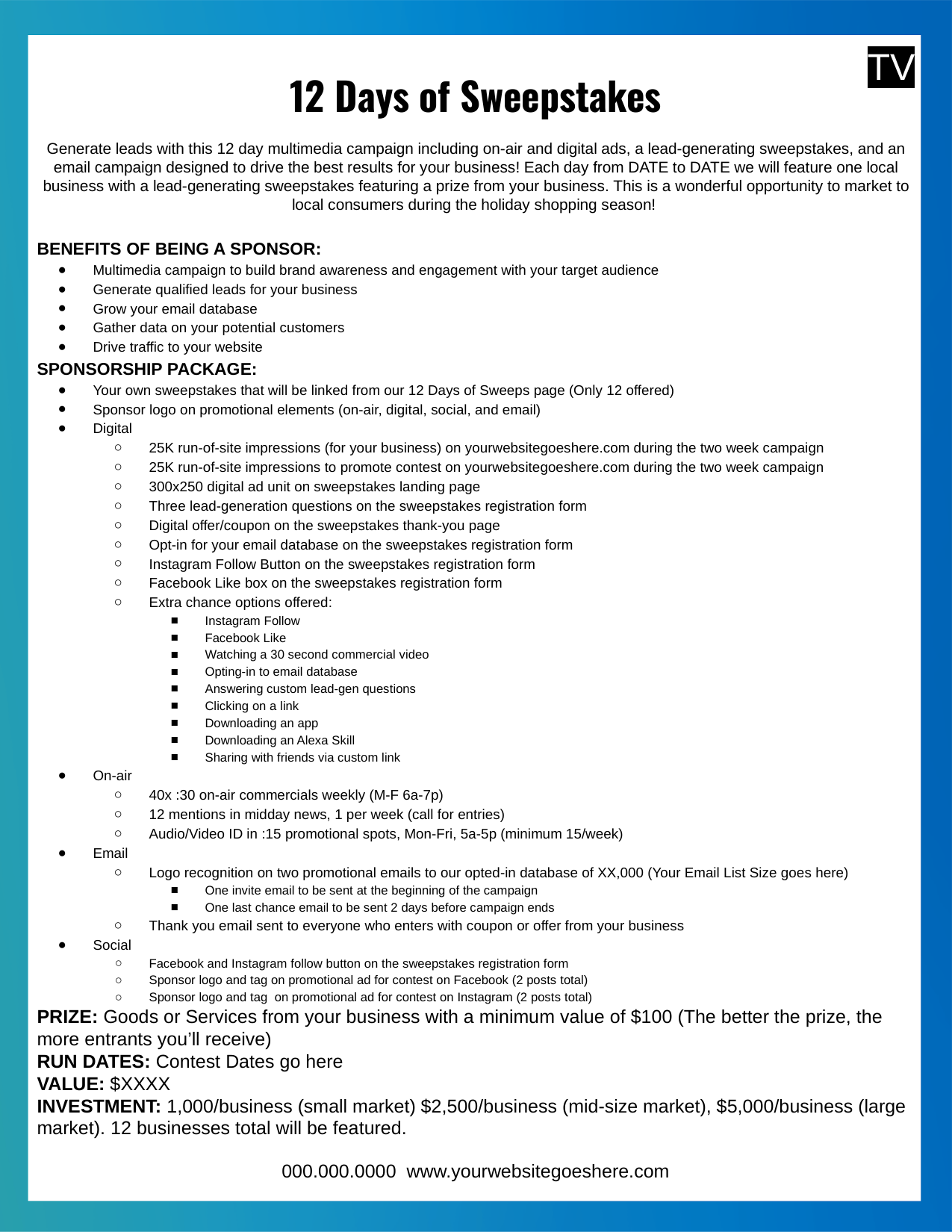

TV
12 Days of Sweepstakes

Generate leads with this 12 day multimedia campaign including on-air and digital ads, a lead-generating sweepstakes, and an email campaign designed to drive the best results for your business! Each day from DATE to DATE we will feature one local business with a lead-generating sweepstakes featuring a prize from your business. This is a wonderful opportunity to market to local consumers during the holiday shopping season!

BENEFITS OF BEING A SPONSOR:
Multimedia campaign to build brand awareness and engagement with your target audience
Generate qualified leads for your business
Grow your email database
Gather data on your potential customers
Drive traffic to your website
SPONSORSHIP PACKAGE:
Your own sweepstakes that will be linked from our 12 Days of Sweeps page (Only 12 offered)
Sponsor logo on promotional elements (on-air, digital, social, and email)
Digital
25K run-of-site impressions (for your business) on yourwebsitegoeshere.com during the two week campaign
25K run-of-site impressions to promote contest on yourwebsitegoeshere.com during the two week campaign
300x250 digital ad unit on sweepstakes landing page
Three lead-generation questions on the sweepstakes registration form
Digital offer/coupon on the sweepstakes thank-you page
Opt-in for your email database on the sweepstakes registration form
Instagram Follow Button on the sweepstakes registration form
Facebook Like box on the sweepstakes registration form
Extra chance options offered:
Instagram Follow
Facebook Like
Watching a 30 second commercial video
Opting-in to email database
Answering custom lead-gen questions
Clicking on a link
Downloading an app
Downloading an Alexa Skill
Sharing with friends via custom link
On-air
40x :30 on-air commercials weekly (M-F 6a-7p)
12 mentions in midday news, 1 per week (call for entries)
Audio/Video ID in :15 promotional spots, Mon-Fri, 5a-5p (minimum 15/week)
Email
Logo recognition on two promotional emails to our opted-in database of XX,000 (Your Email List Size goes here)
One invite email to be sent at the beginning of the campaign
One last chance email to be sent 2 days before campaign ends
Thank you email sent to everyone who enters with coupon or offer from your business
Social
Facebook and Instagram follow button on the sweepstakes registration form
Sponsor logo and tag on promotional ad for contest on Facebook (2 posts total)
Sponsor logo and tag  on promotional ad for contest on Instagram (2 posts total)
PRIZE: Goods or Services from your business with a minimum value of $100 (The better the prize, the more entrants you’ll receive)
RUN DATES: Contest Dates go here
VALUE: $XXXX
INVESTMENT: 1,000/business (small market) $2,500/business (mid-size market), $5,000/business (large market). 12 businesses total will be featured.

000.000.0000  www.yourwebsitegoeshere.com